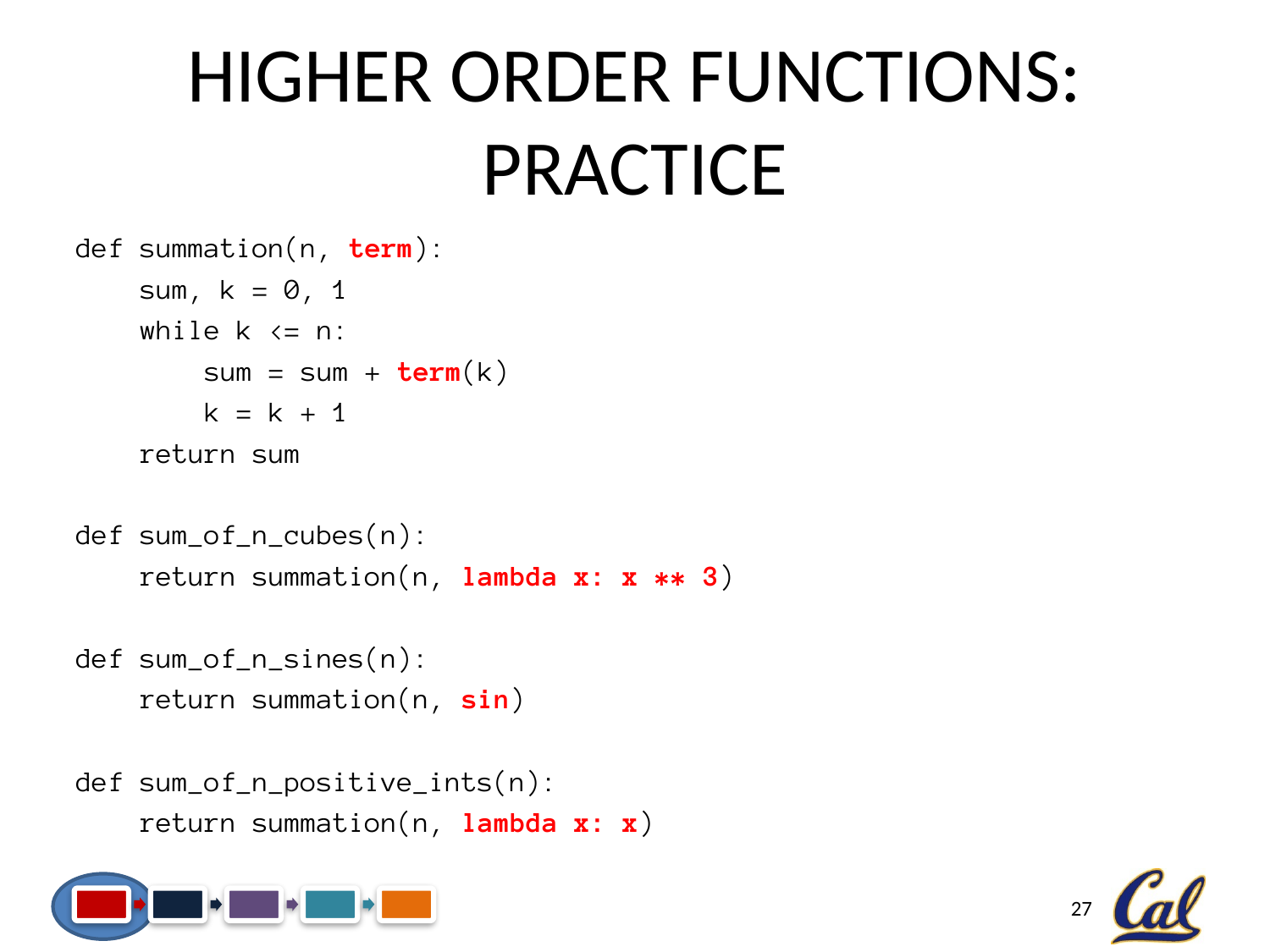

# Higher Order Functions: Practice
def summation(n, term):
    sum, k = 0, 1
    while k <= n:
        sum = sum + term(k)
        k = k + 1
    return sum

def sum_of_n_cubes(n):
    return summation(n, lambda x: x ** 3)

def sum_of_n_sines(n):
    return summation(n, sin)

def sum_of_n_positive_ints(n):
    return summation(n, lambda x: x)